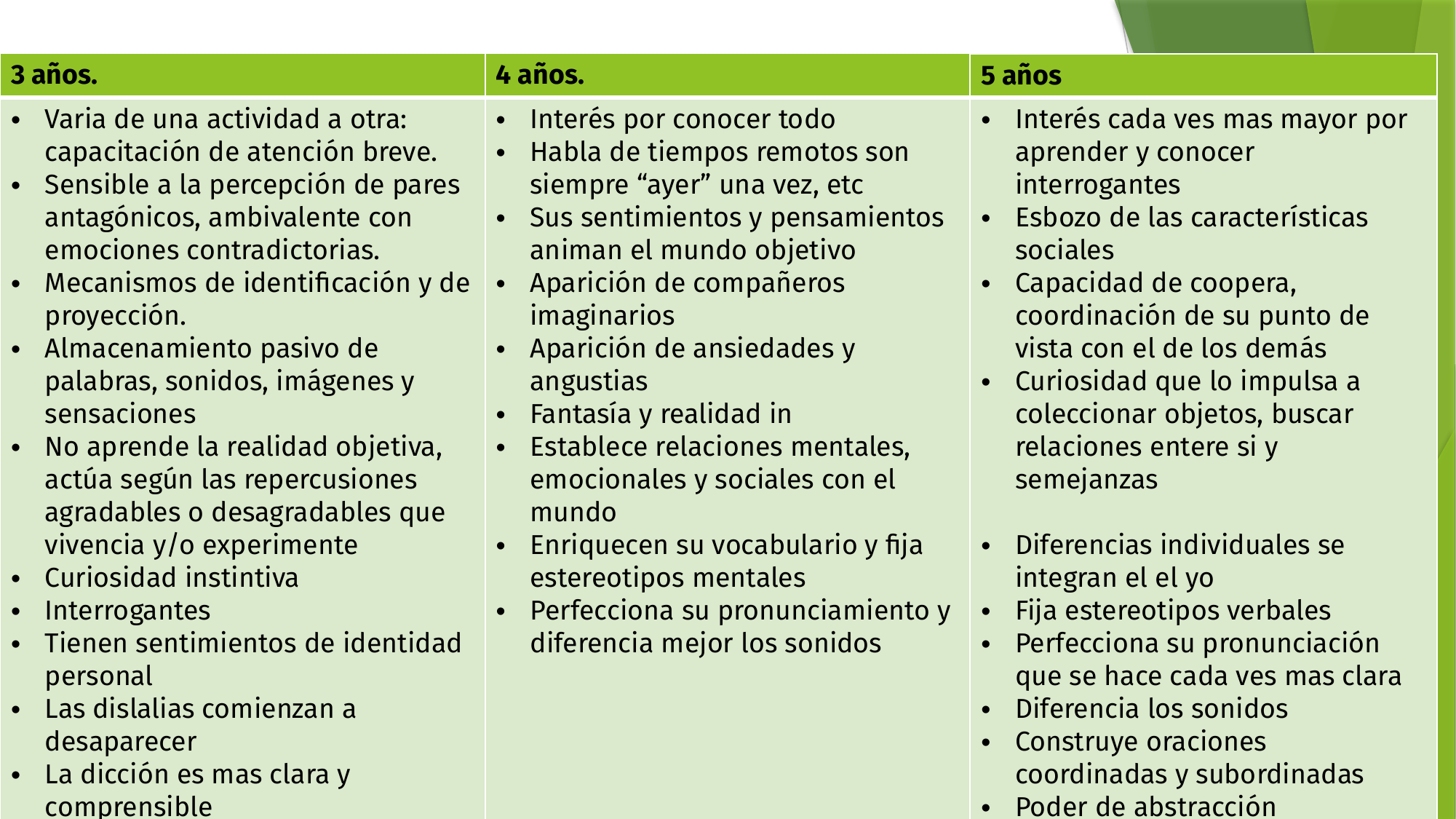

| 3 años. | 4 años. |
| --- | --- |
| Varia de una actividad a otra: capacitación de atención breve. Sensible a la percepción de pares antagónicos, ambivalente con emociones contradictorias. Mecanismos de identificación y de proyección. Almacenamiento pasivo de palabras, sonidos, imágenes y sensaciones No aprende la realidad objetiva, actúa según las repercusiones agradables o desagradables que vivencia y/o experimente Curiosidad instintiva Interrogantes Tienen sentimientos de identidad personal Las dislalias comienzan a desaparecer La dicción es mas clara y comprensible | Interés por conocer todo Habla de tiempos remotos son siempre “ayer” una vez, etc Sus sentimientos y pensamientos animan el mundo objetivo Aparición de compañeros imaginarios Aparición de ansiedades y angustias Fantasía y realidad in Establece relaciones mentales, emocionales y sociales con el mundo Enriquecen su vocabulario y fija estereotipos mentales Perfecciona su pronunciamiento y diferencia mejor los sonidos |
| 5 años |
| --- |
| Interés cada ves mas mayor por aprender y conocer interrogantes Esbozo de las características sociales Capacidad de coopera, coordinación de su punto de vista con el de los demás Curiosidad que lo impulsa a coleccionar objetos, buscar relaciones entere si y semejanzas Diferencias individuales se integran el el yo Fija estereotipos verbales Perfecciona su pronunciación que se hace cada ves mas clara Diferencia los sonidos Construye oraciones coordinadas y subordinadas Poder de abstracción Integración del lenguaje. |